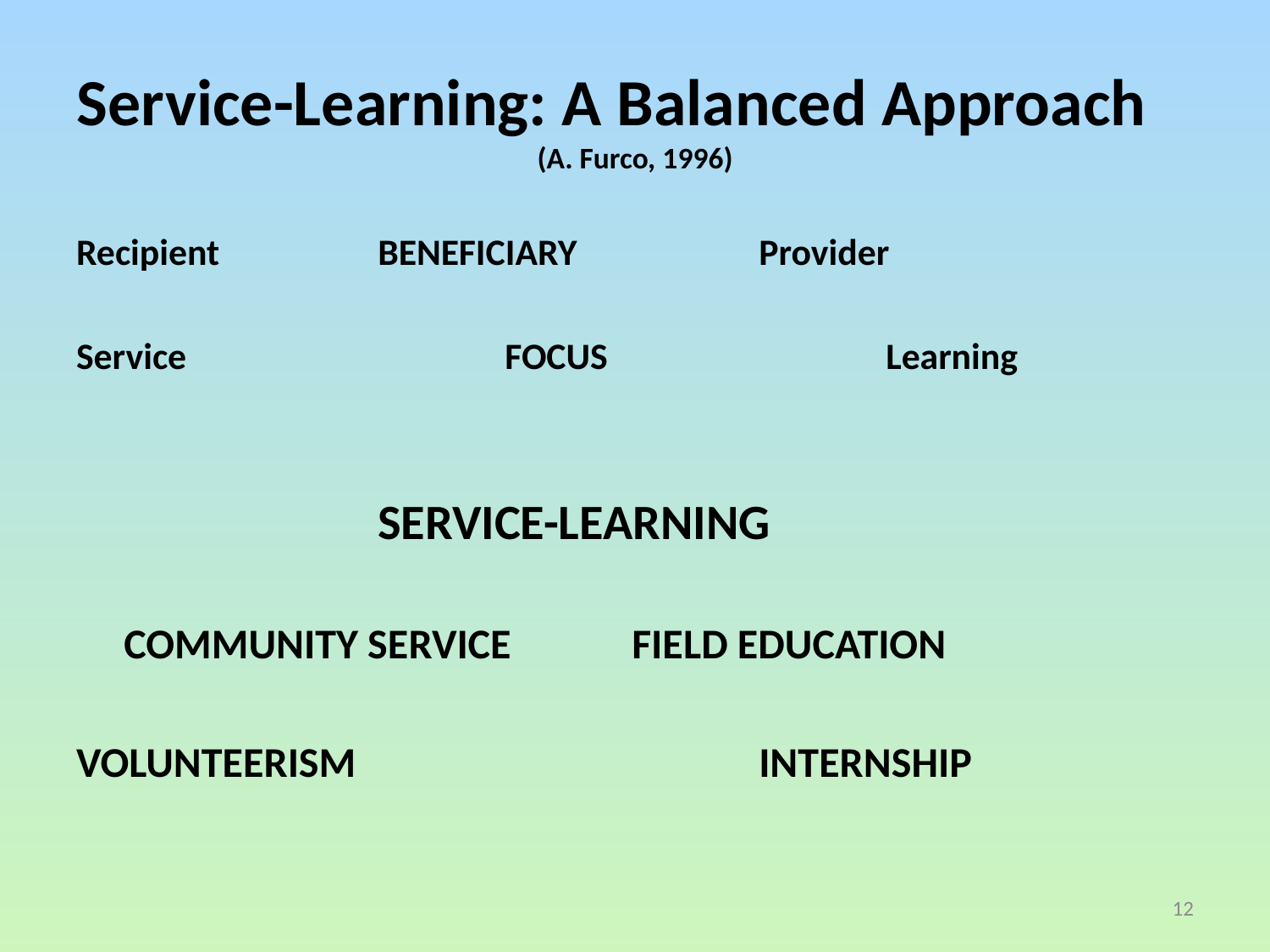

# Service-Learning: A Balanced Approach    (A. Furco, 1996)
Recipient		BENEFICIARY		Provider

Service			FOCUS			Learning

			SERVICE-LEARNING

	COMMUNITY SERVICE	FIELD EDUCATION

VOLUNTEERISM				INTERNSHIP
12